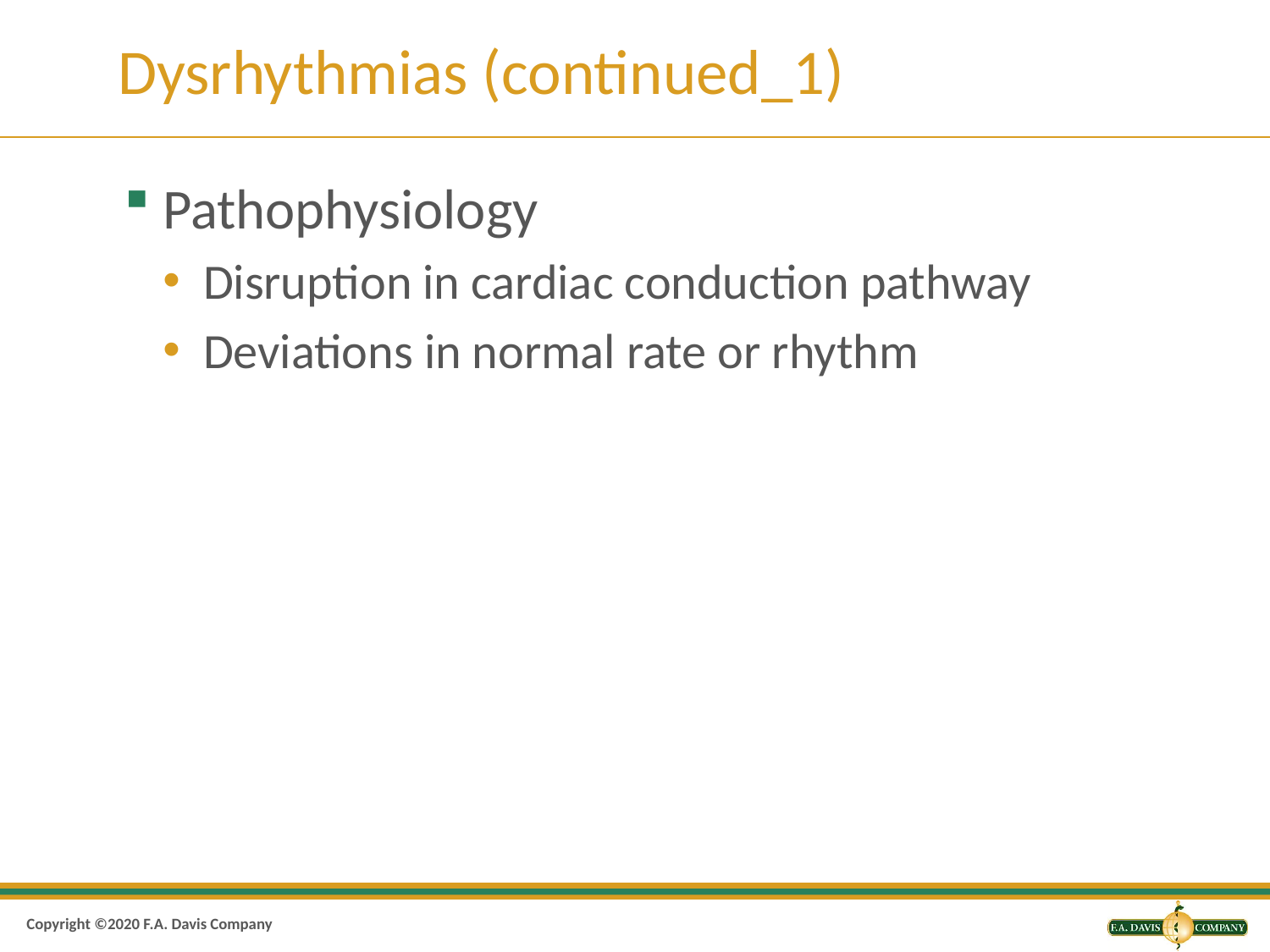

# Dysrhythmias (continued_1)
Pathophysiology
Disruption in cardiac conduction pathway
Deviations in normal rate or rhythm